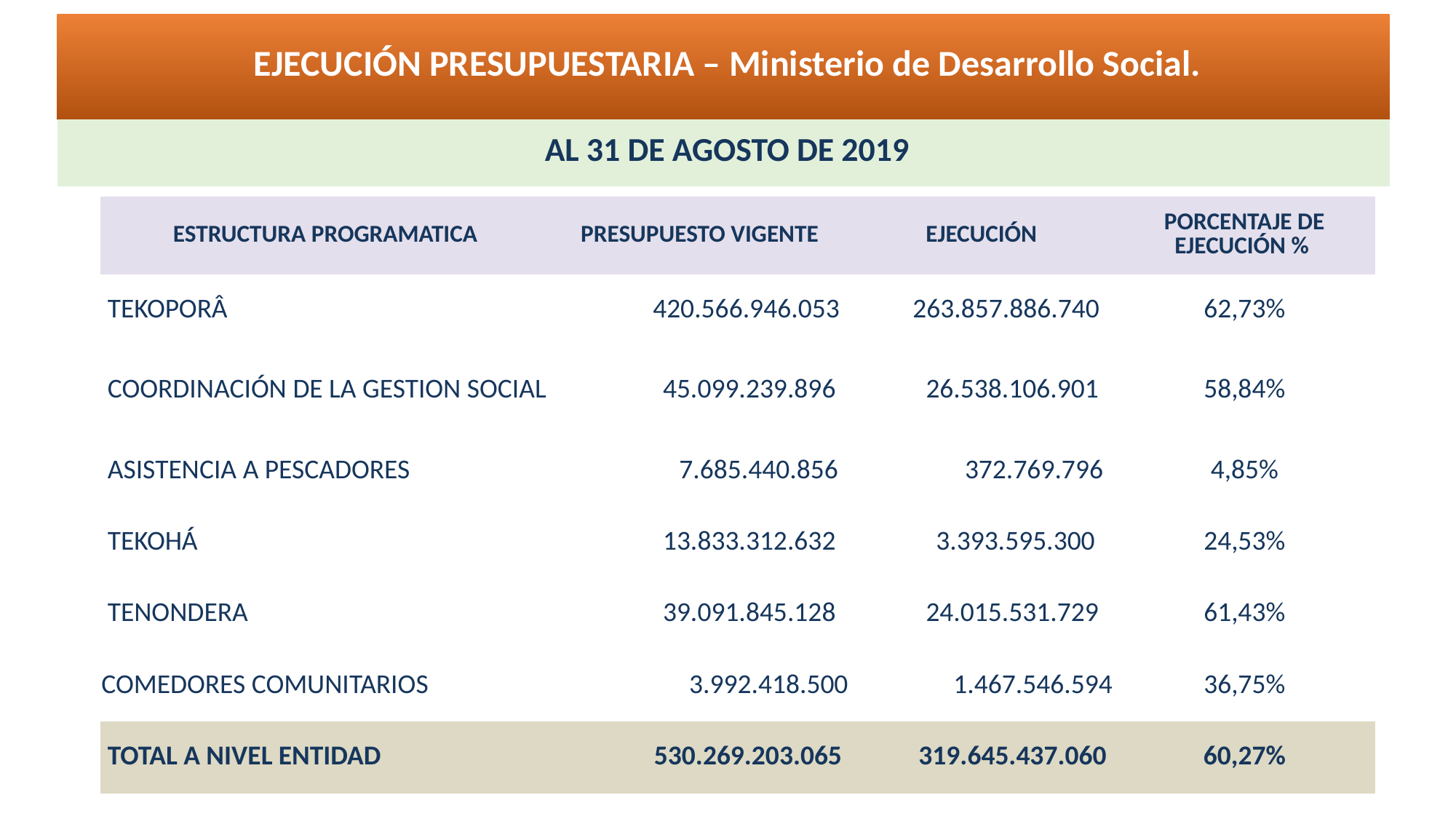

| EJECUCIÓN PRESUPUESTARIA – Ministerio de Desarrollo Social. |
| --- |
| AL 31 DE AGOSTO DE 2019 |
| ESTRUCTURA PROGRAMATICA | PRESUPUESTO VIGENTE | EJECUCIÓN | PORCENTAJE DE EJECUCIÓN % |
| --- | --- | --- | --- |
| TEKOPORÂ | 420.566.946.053 | 263.857.886.740 | 62,73% |
| COORDINACIÓN DE LA GESTION SOCIAL | 45.099.239.896 | 26.538.106.901 | 58,84% |
| ASISTENCIA A PESCADORES | 7.685.440.856 | 372.769.796 | 4,85% |
| TEKOHÁ | 13.833.312.632 | 3.393.595.300 | 24,53% |
| TENONDERA | 39.091.845.128 | 24.015.531.729 | 61,43% |
| COMEDORES COMUNITARIOS | 3.992.418.500 | 1.467.546.594 | 36,75% |
| TOTAL A NIVEL ENTIDAD | 530.269.203.065 | 319.645.437.060 | 60,27% |